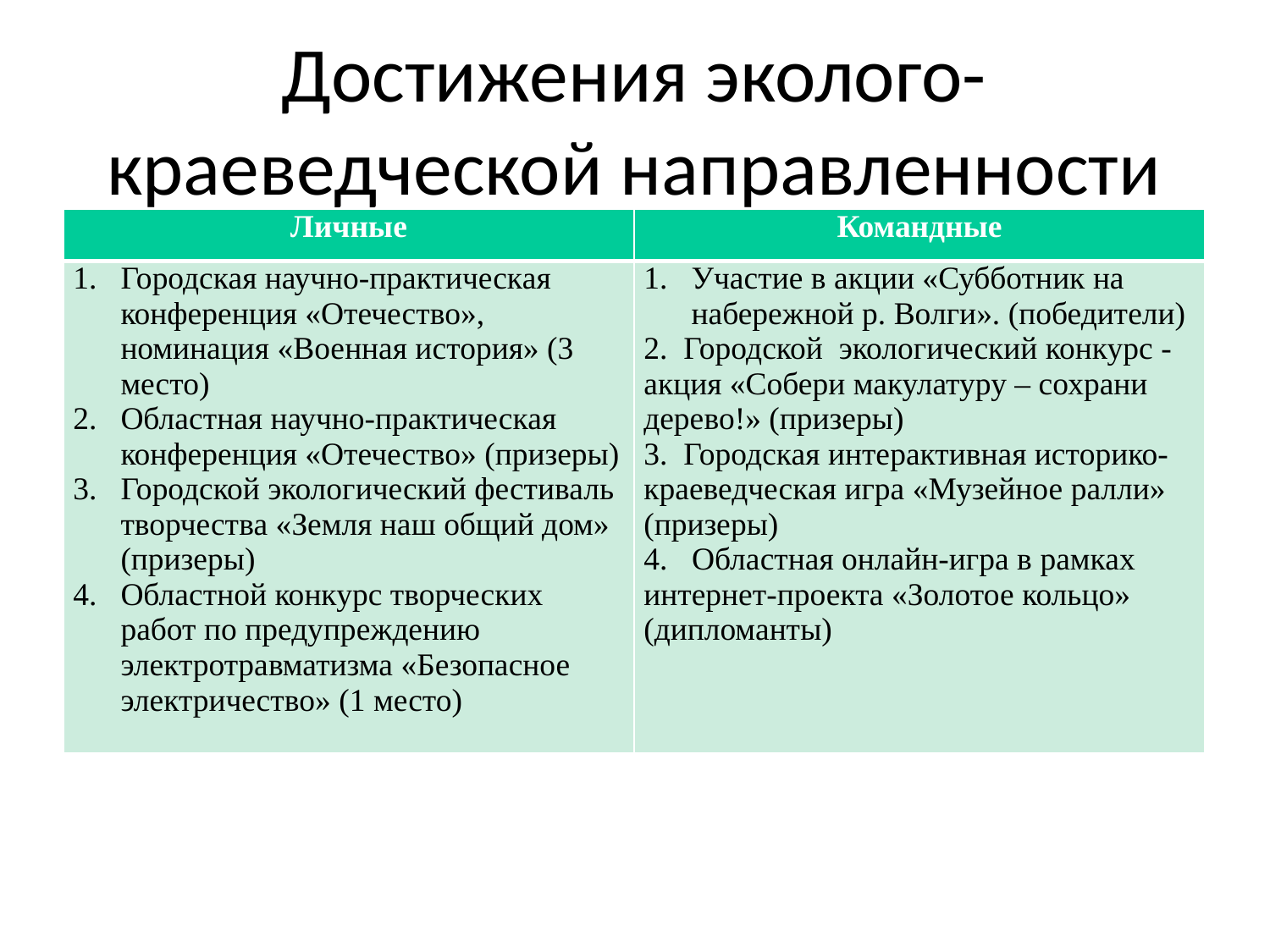

# Достижения эколого-краеведческой направленности
| Личные | Командные |
| --- | --- |
| Городская научно-практическая конференция «Отечество», номинация «Военная история» (3 место) Областная научно-практическая конференция «Отечество» (призеры) Городской экологический фестиваль творчества «Земля наш общий дом» (призеры) Областной конкурс творческих работ по предупреждению электротравматизма «Безопасное электричество» (1 место) | Участие в акции «Субботник на набережной р. Волги». (победители) 2. Городской экологический конкурс - акция «Собери макулатуру – сохрани дерево!» (призеры) 3. Городская интерактивная историко-краеведческая игра «Музейное ралли» (призеры) 4. Областная онлайн-игра в рамках интернет-проекта «Золотое кольцо» (дипломанты) |